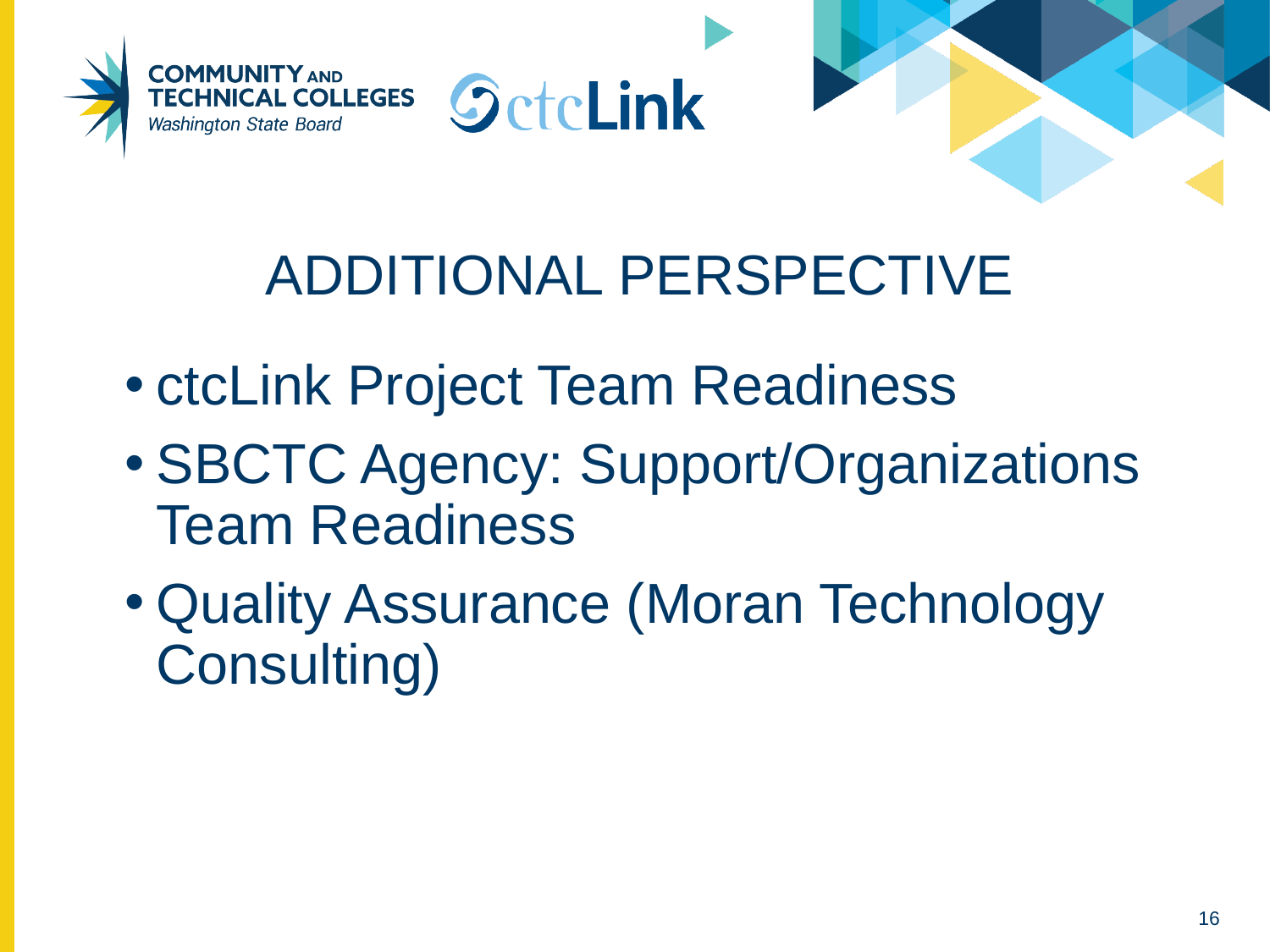

# Additional perspective
ctcLink Project Team Readiness
SBCTC Agency: Support/Organizations Team Readiness
Quality Assurance (Moran Technology Consulting)
16